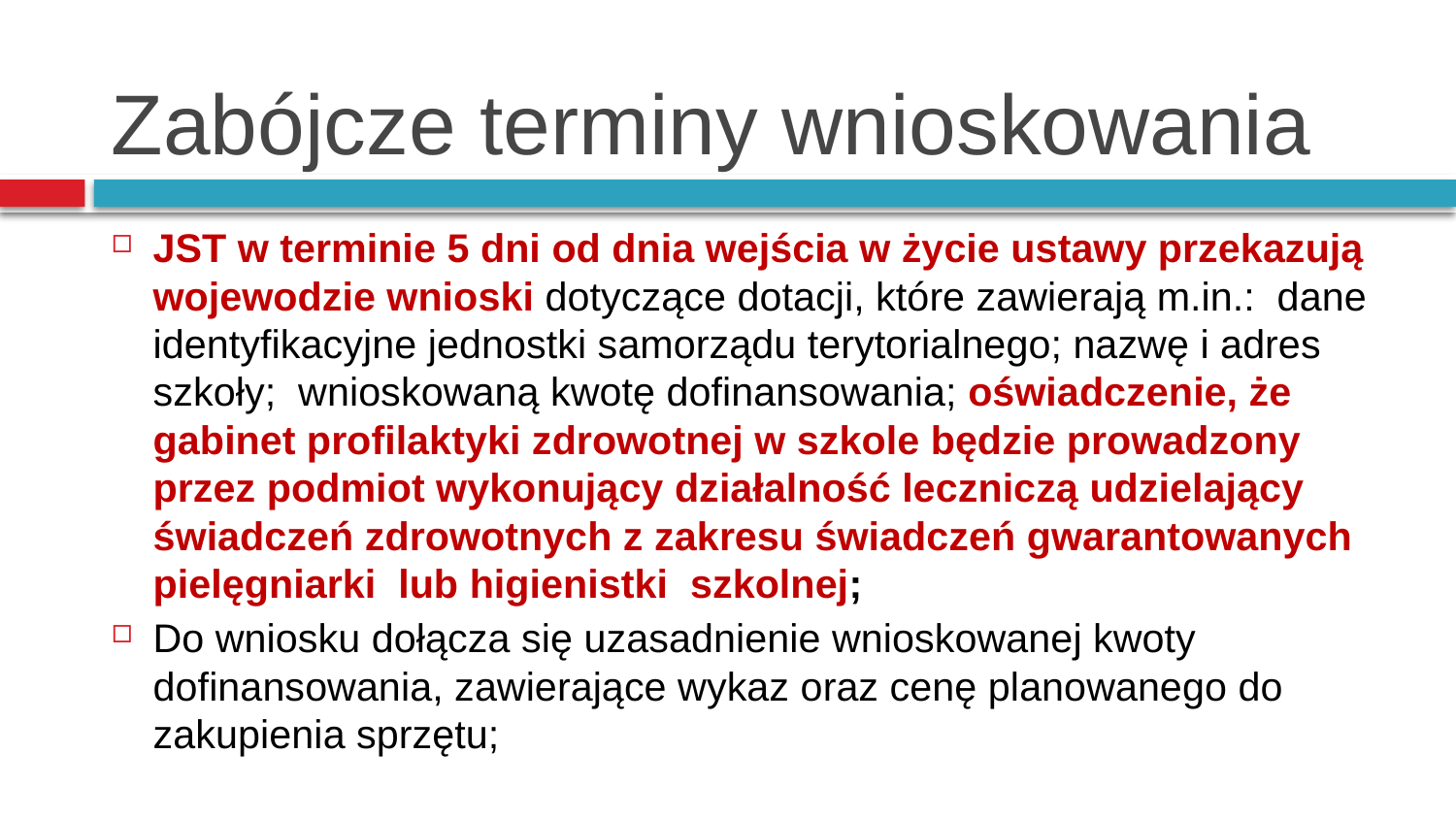

# Zabójcze terminy wnioskowania
JST w terminie 5 dni od dnia wejścia w życie ustawy przekazują wojewodzie wnioski dotyczące dotacji, które zawierają m.in.:  dane identyfikacyjne jednostki samorządu terytorialnego; nazwę i adres szkoły;  wnioskowaną kwotę dofinansowania; oświadczenie, że gabinet profilaktyki zdrowotnej w szkole będzie prowadzony przez podmiot wykonujący działalność leczniczą udzielający świadczeń zdrowotnych z zakresu świadczeń gwarantowanych pielęgniarki  lub higienistki  szkolnej;
Do wniosku dołącza się uzasadnienie wnioskowanej kwoty dofinansowania, zawierające wykaz oraz cenę planowanego do zakupienia sprzętu;